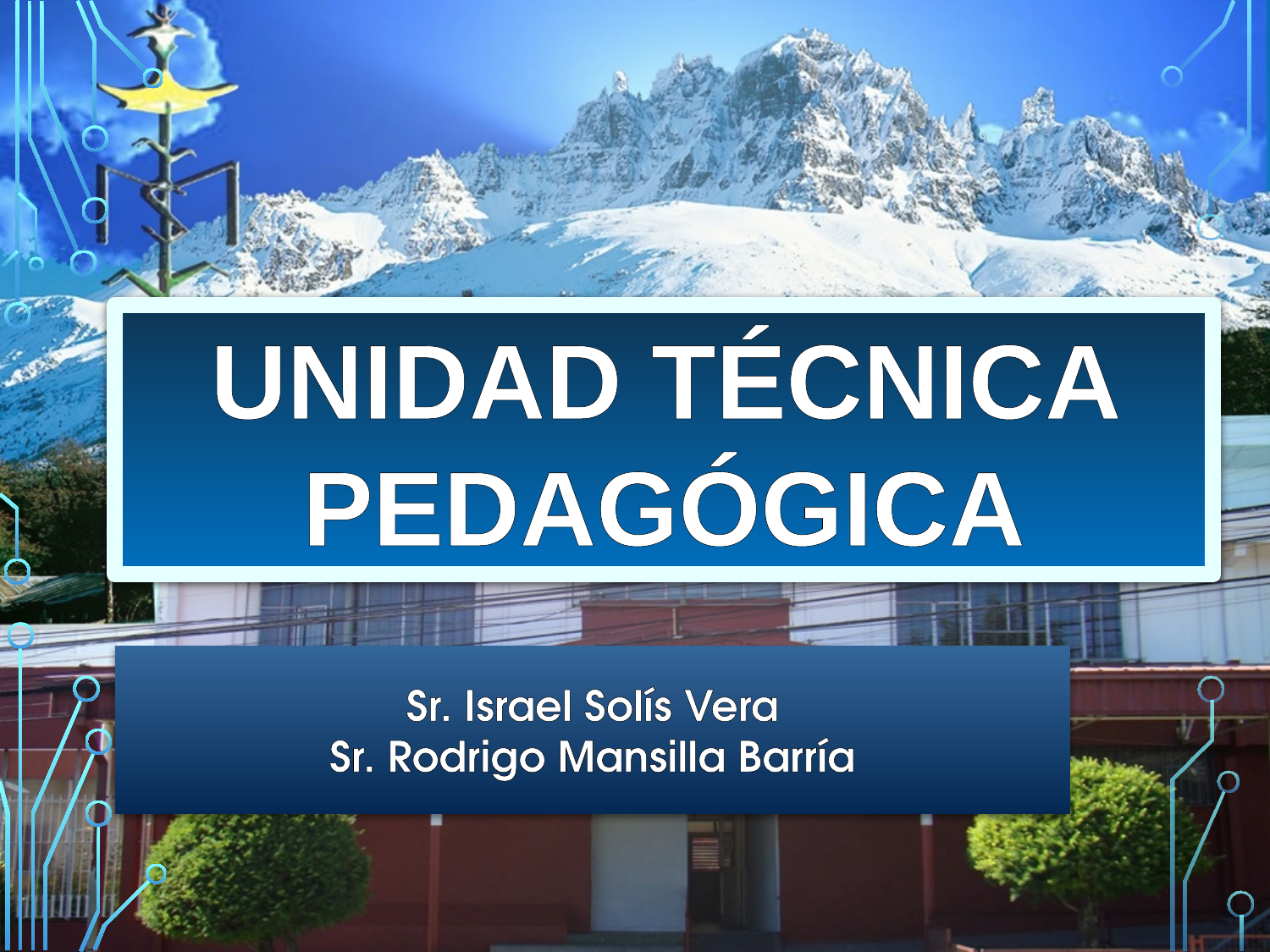

UNIDAD TÉCNICA PEDAGÓGICA
Sr. Israel Solís Vera
Sr. Rodrigo Mansilla Barría